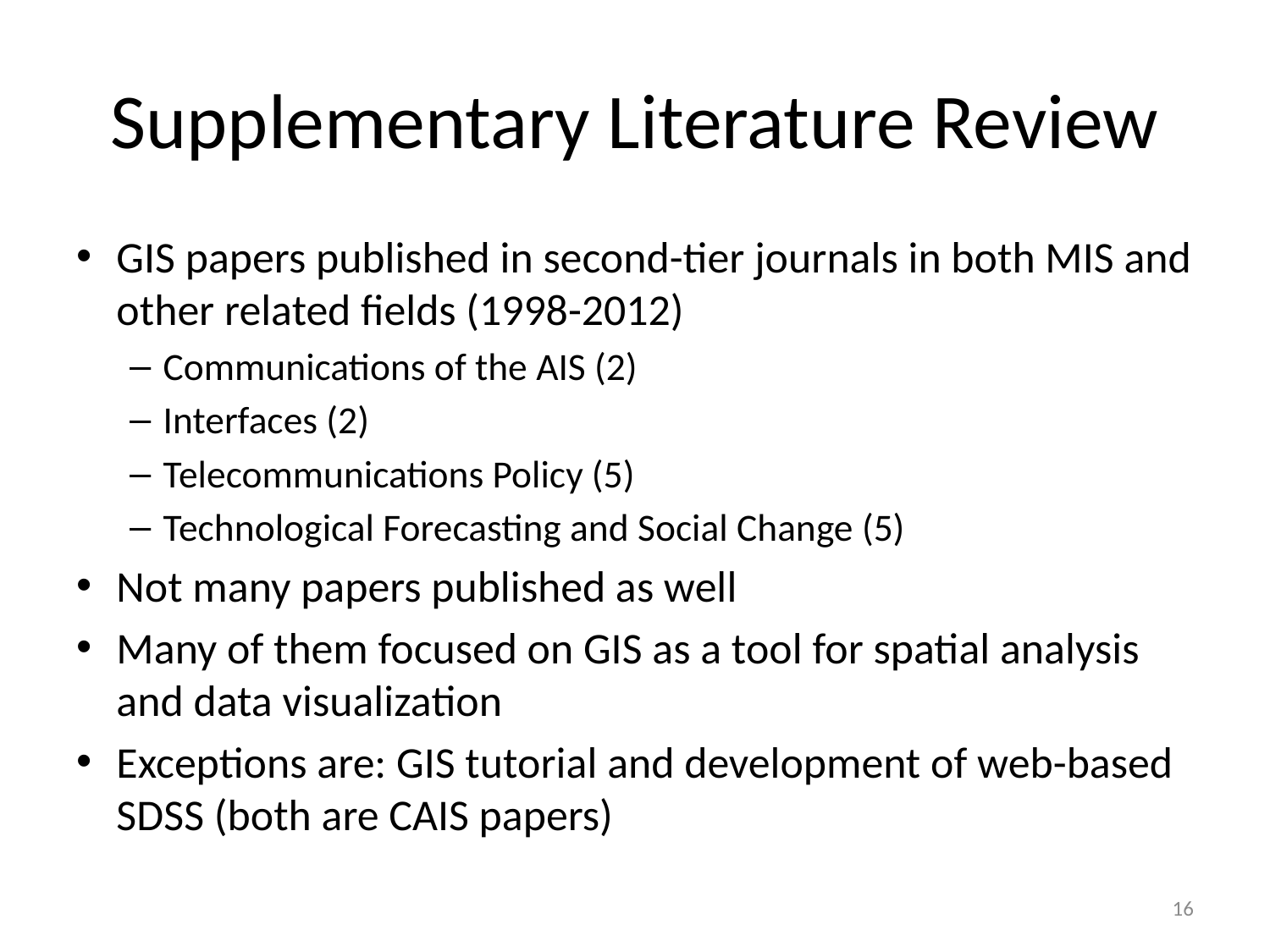

# Supplementary Literature Review
GIS papers published in second-tier journals in both MIS and other related fields (1998-2012)
Communications of the AIS (2)
Interfaces (2)
Telecommunications Policy (5)
Technological Forecasting and Social Change (5)
Not many papers published as well
Many of them focused on GIS as a tool for spatial analysis and data visualization
Exceptions are: GIS tutorial and development of web-based SDSS (both are CAIS papers)
16